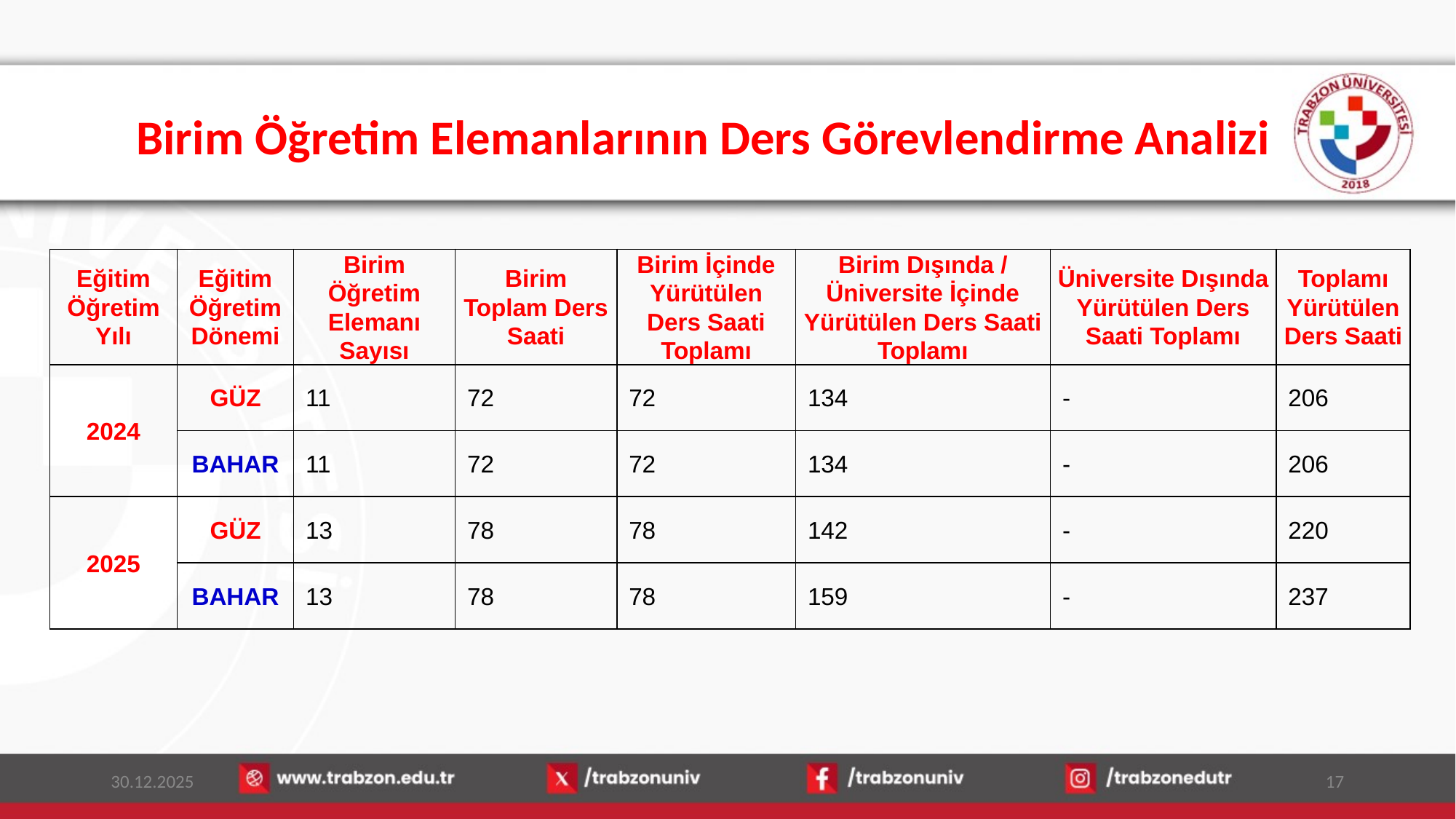

# Birim Öğretim Elemanlarının Ders Görevlendirme Analizi
| Eğitim Öğretim Yılı | Eğitim Öğretim Dönemi | Birim Öğretim Elemanı Sayısı | Birim Toplam Ders Saati | Birim İçinde Yürütülen Ders Saati Toplamı | Birim Dışında / Üniversite İçinde Yürütülen Ders Saati Toplamı | Üniversite Dışında Yürütülen Ders Saati Toplamı | Toplamı Yürütülen Ders Saati |
| --- | --- | --- | --- | --- | --- | --- | --- |
| 2024 | GÜZ | 11 | 72 | 72 | 134 | - | 206 |
|  | BAHAR | 11 | 72 | 72 | 134 | - | 206 |
| 2025 | GÜZ | 13 | 78 | 78 | 142 | - | 220 |
|  | BAHAR | 13 | 78 | 78 | 159 | - | 237 |
30.12.2025
17